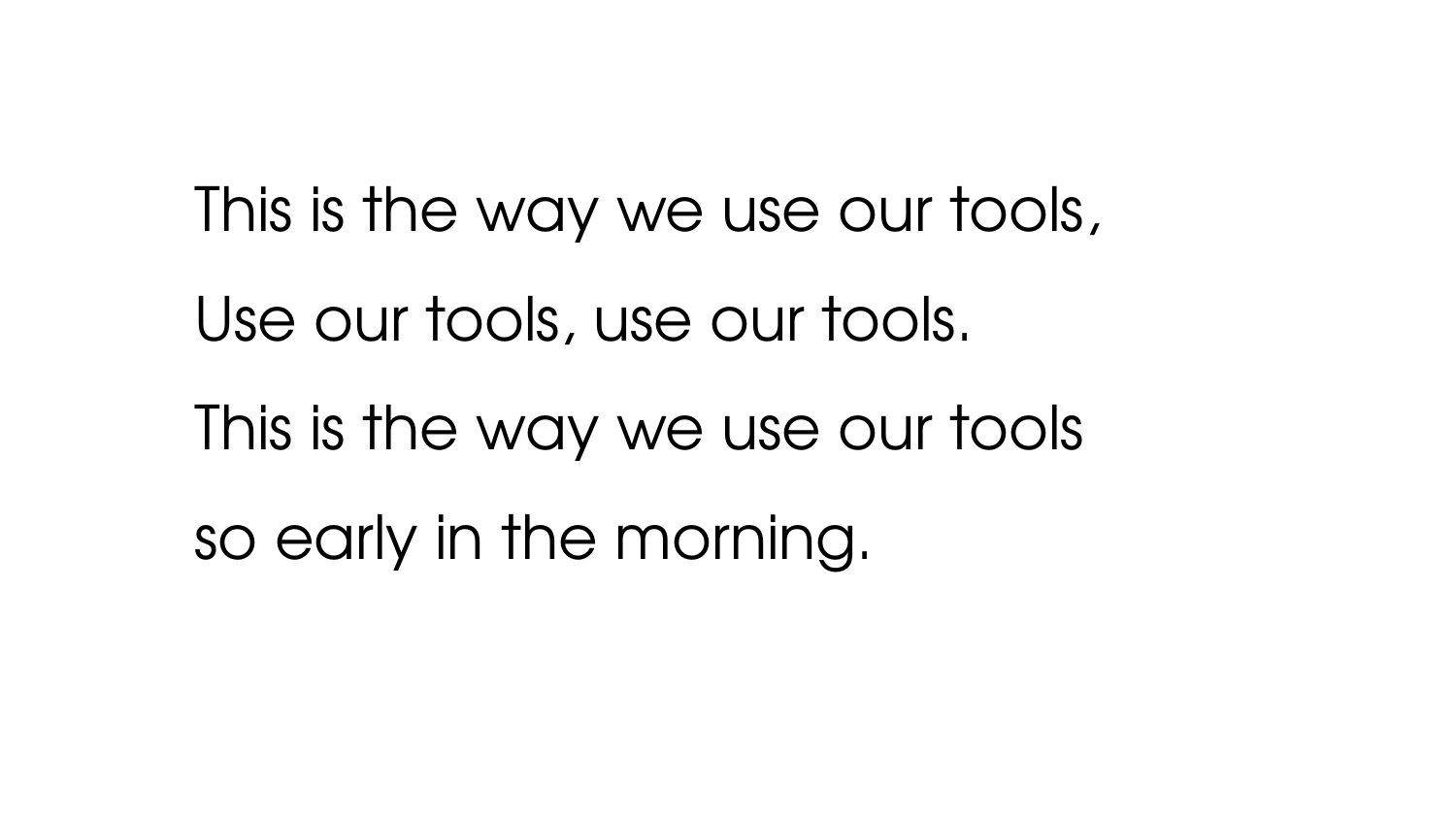

This is the way we use our tools,
Use our tools, use our tools.
This is the way we use our tools
so early in the morning.